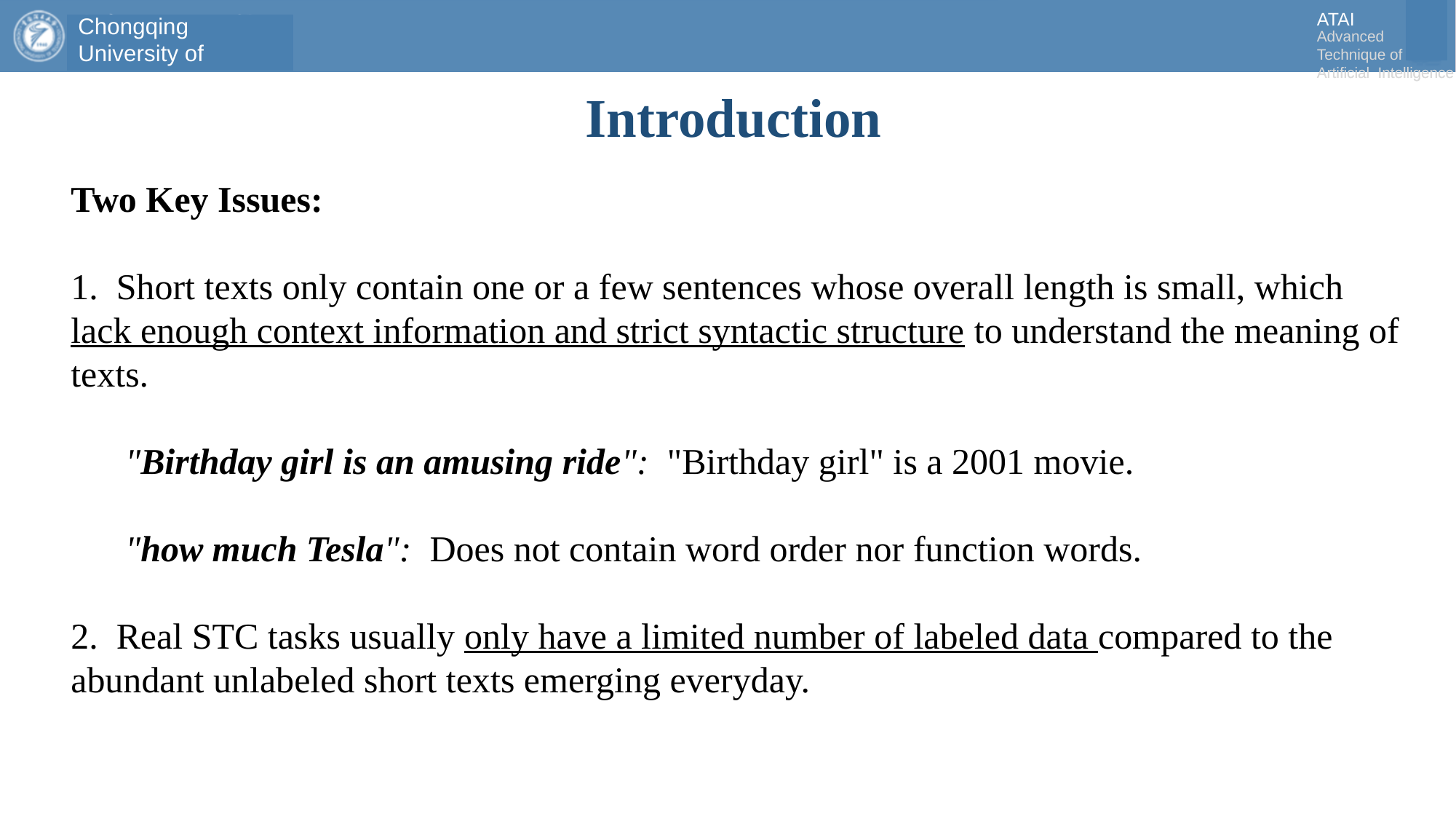

# Introduction
Two Key Issues:

1.  Short texts only contain one or a few sentences whose overall length is small, which  lack enough context information and strict syntactic structure to understand the meaning of texts.

      "Birthday girl is an amusing ride":  "Birthday girl" is a 2001 movie.

      "how much Tesla":  Does not contain word order nor function words.

2.  Real STC tasks usually only have a limited number of labeled data compared to the abundant unlabeled short texts emerging everyday.